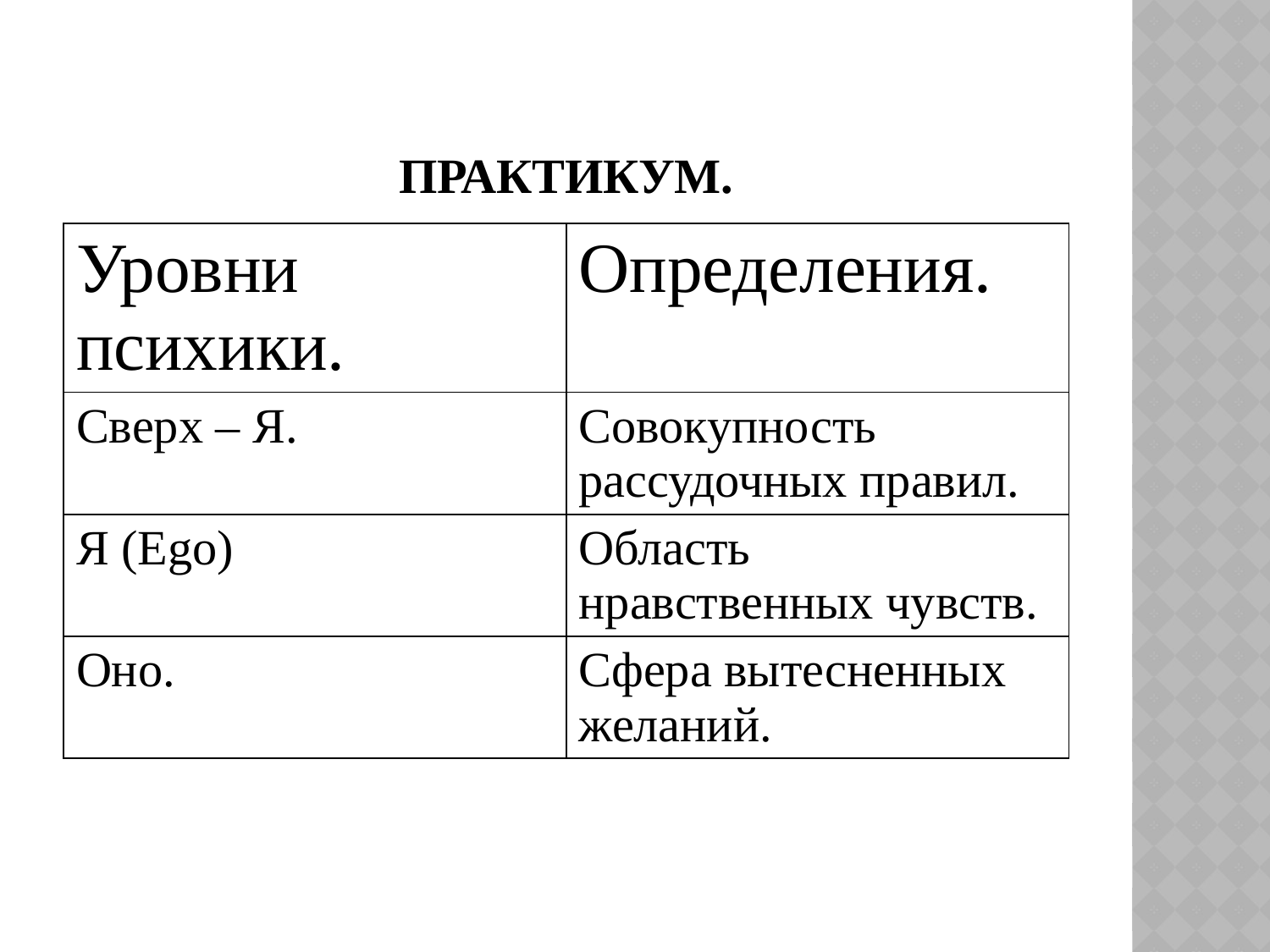

# Практикум.
| Уровни психики. | Определения. |
| --- | --- |
| Сверх – Я. | Совокупность рассудочных правил. |
| Я (Ego) | Область нравственных чувств. |
| Оно. | Сфера вытесненных желаний. |